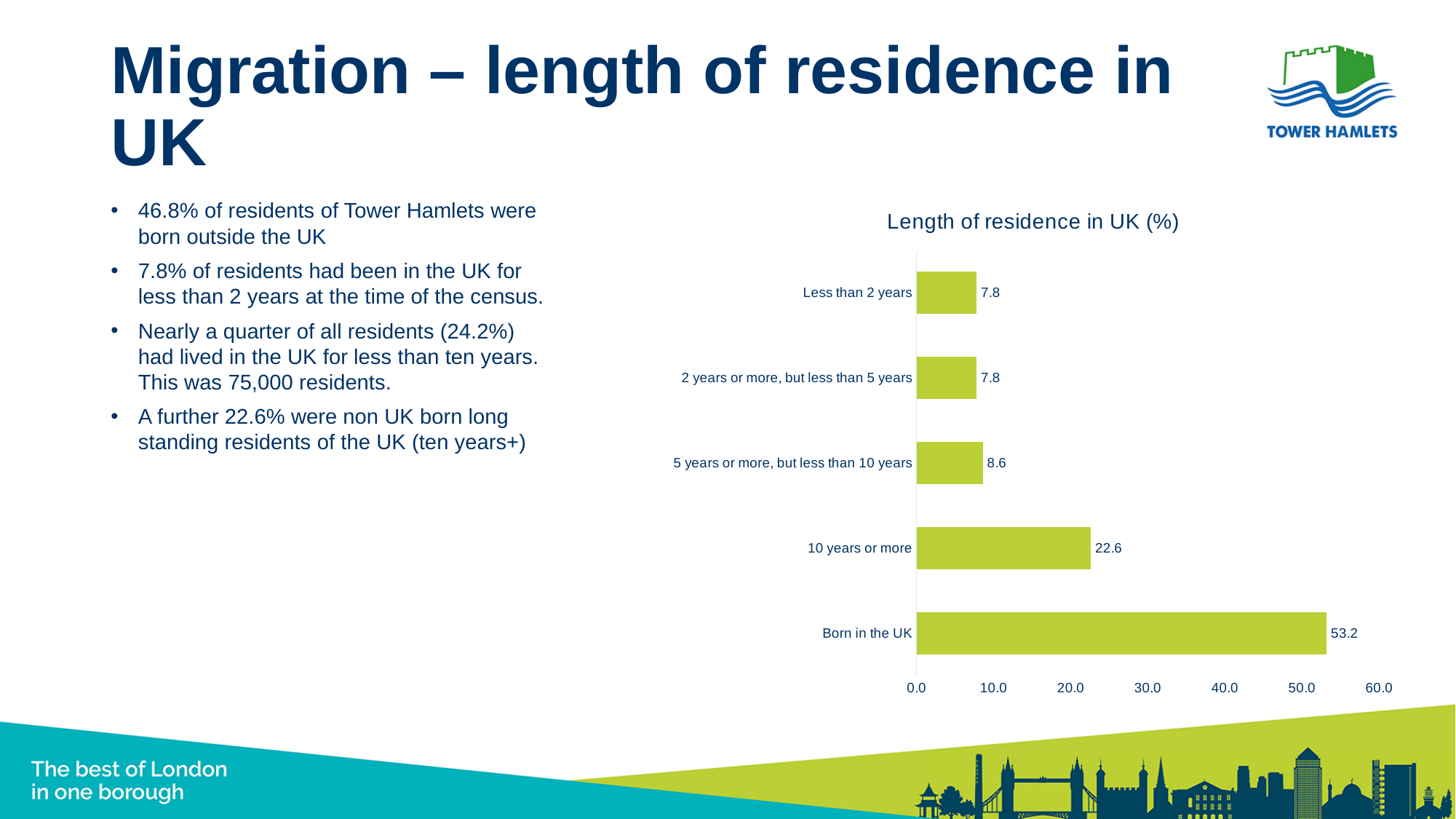

# Migration – length of residence in UK

### Chart: Length of residence in UK (%)

| Category |  |
|---|---|
| Born in the UK | 53.2 |
| 10 years or more | 22.6 |
| 5 years or more, but less than 10 years | 8.6 |
| 2 years or more, but less than 5 years | 7.8 |
| Less than 2 years | 7.8 |
46.8% of residents of Tower Hamlets were born outside the UK
7.8% of residents had been in the UK for less than 2 years at the time of the census.
Nearly a quarter of all residents (24.2%) had lived in the UK for less than ten years.  This was 75,000 residents.
A further 22.6% were non UK born long standing residents of the UK (ten years+)